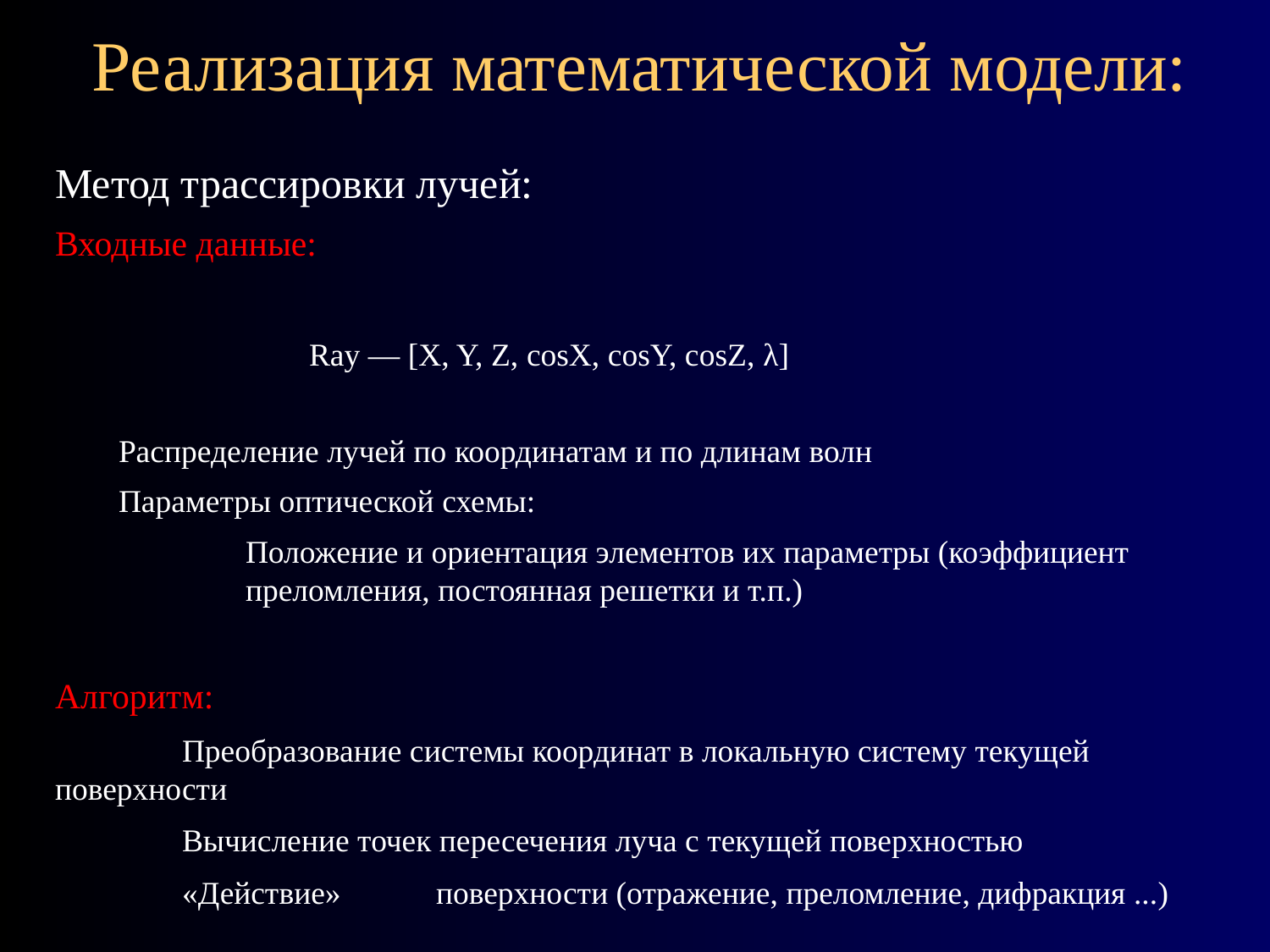

# Реализация математической модели:
Метод трассировки лучей:
Входные данные:

		Ray — [X, Y, Z, cosX, cosY, cosZ, λ]

Распределение лучей по координатам и по длинам волн
Параметры оптической схемы:
	Положение и ориентация элементов их параметры (коэффициент 	преломления, постоянная решетки и т.п.)

Алгоритм:
	Преобразование системы координат в локальную систему текущей	поверхности
	Вычисление точек пересечения луча с текущей поверхностью
	«Действие» 	поверхности (отражение, преломление, дифракция ...)